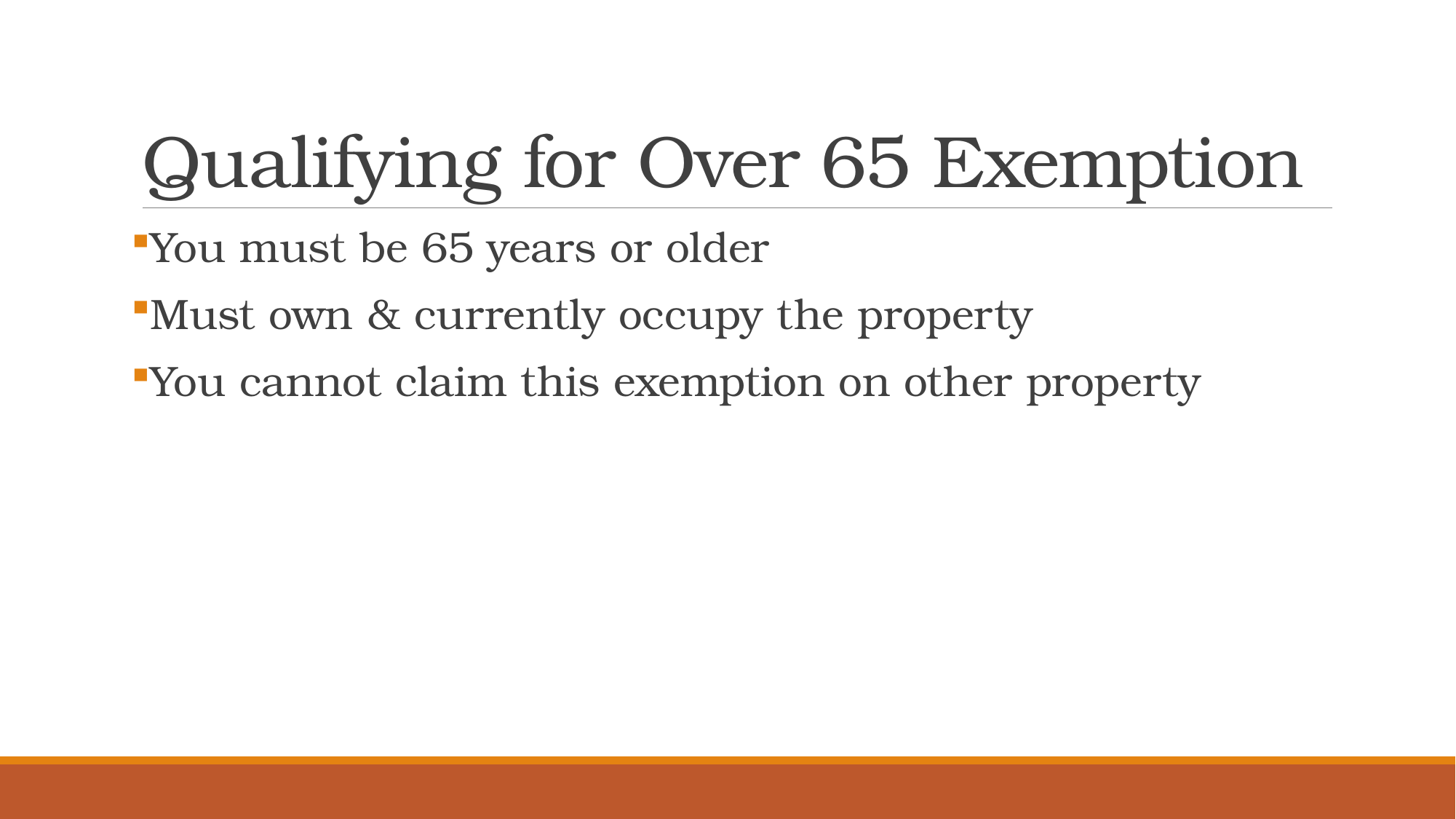

# Qualifying for Over 65 Exemption
You must be 65 years or older
Must own & currently occupy the property
You cannot claim this exemption on other property